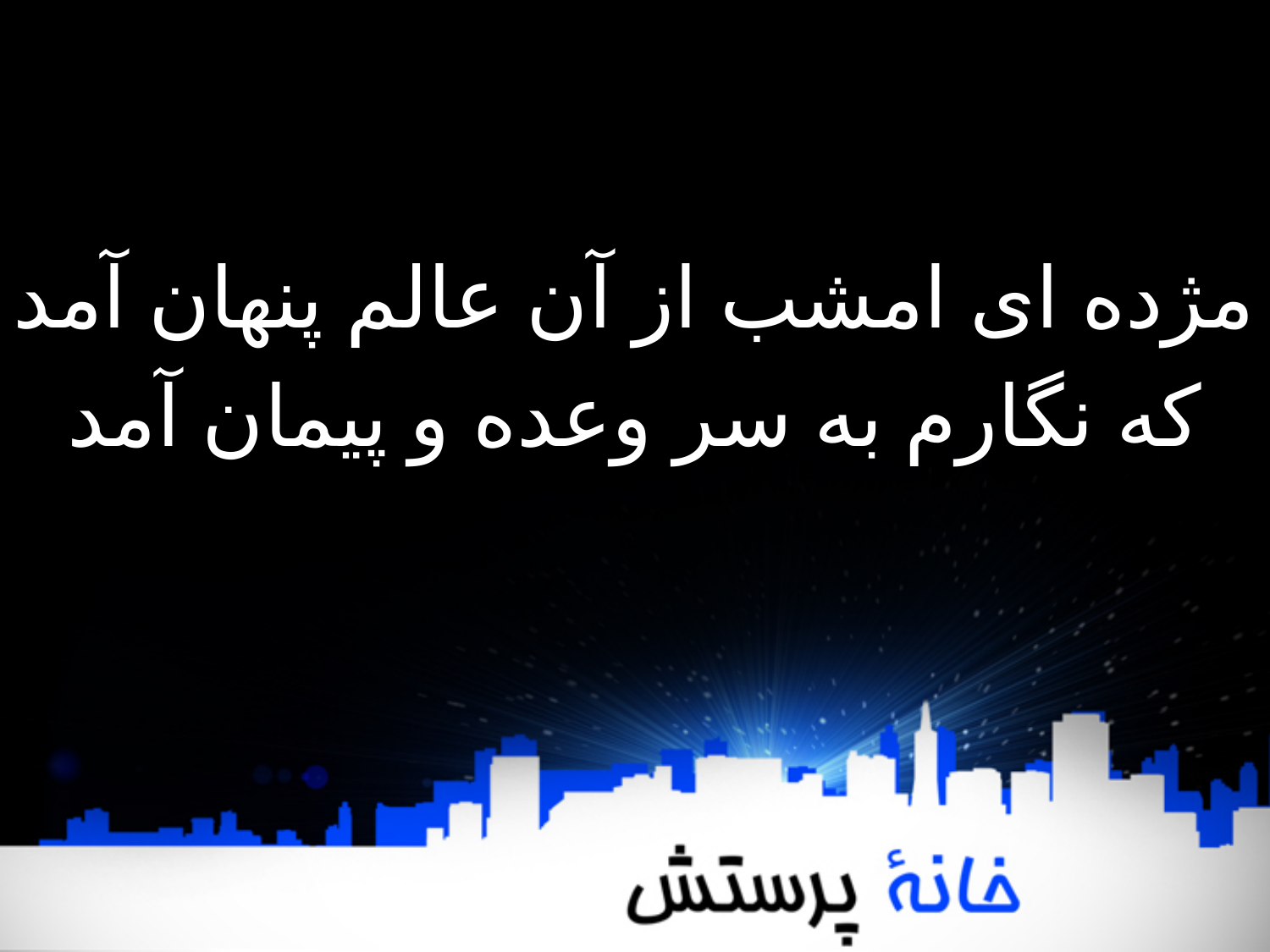

مژده ای امشب از آن عالم پنهان آمد
که نگارم به سر وعده و پیمان آمد